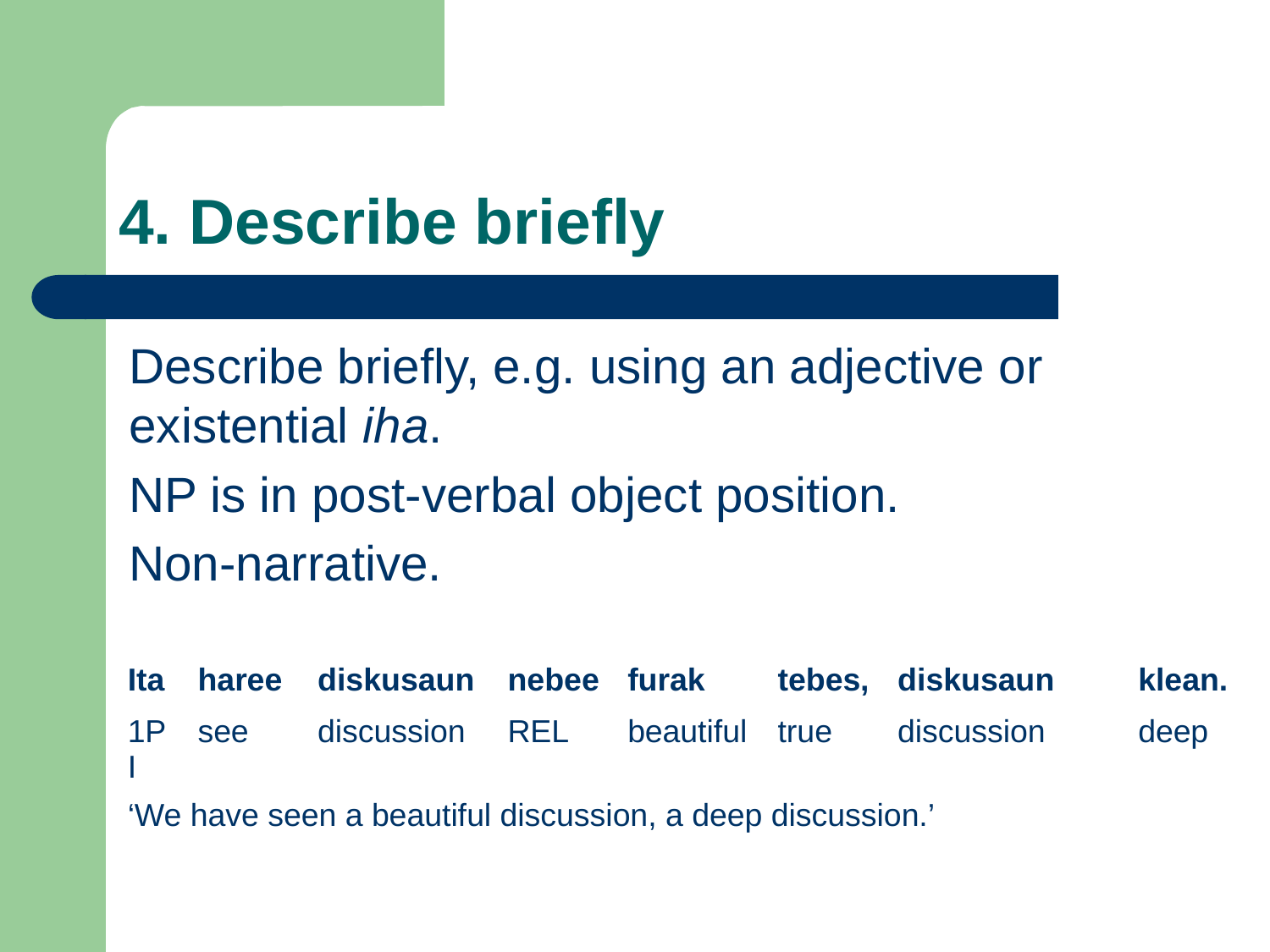

# 4. Describe briefly
Describe briefly, e.g. using an adjective or existential iha.
NP is in post-verbal object position.
Non-narrative.

| Ita | haree | diskusaun | nebee | furak | tebes, | diskusaun | klean. |
| --- | --- | --- | --- | --- | --- | --- | --- |
| 1pi | see | discussion | rel | beautiful | true | discussion | deep |
| ‘We have seen a beautiful discussion, a deep discussion.’ |  |  |  |  |  |  |  |